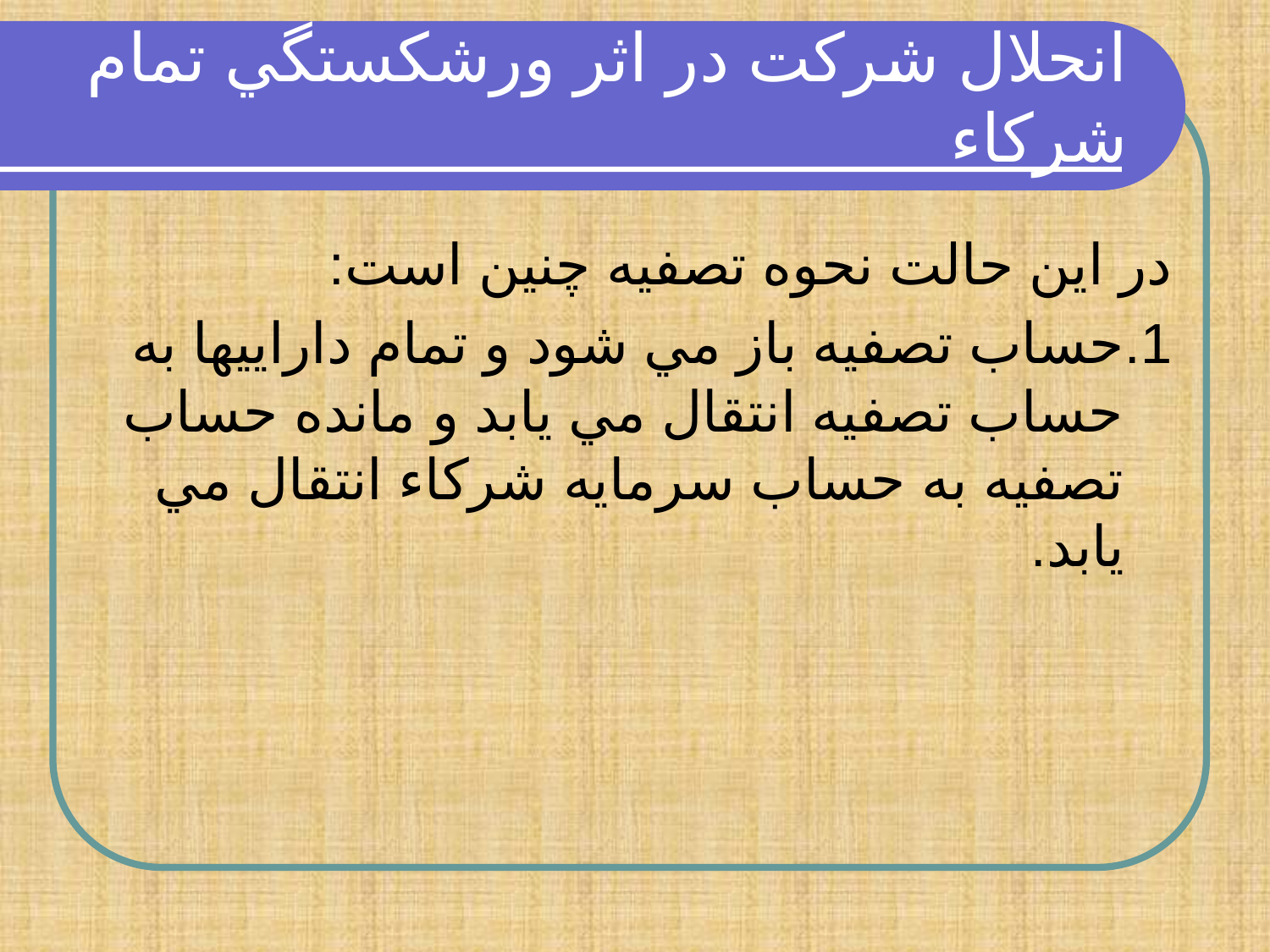

# انحلال شركت در اثر ورشكستگي تمام شركاء
در اين حالت نحوه تصفيه چنين است:
1.حساب تصفيه باز مي شود و تمام داراييها به حساب تصفيه انتقال مي يابد و مانده حساب تصفيه به حساب سرمايه شركاء انتقال مي يابد.